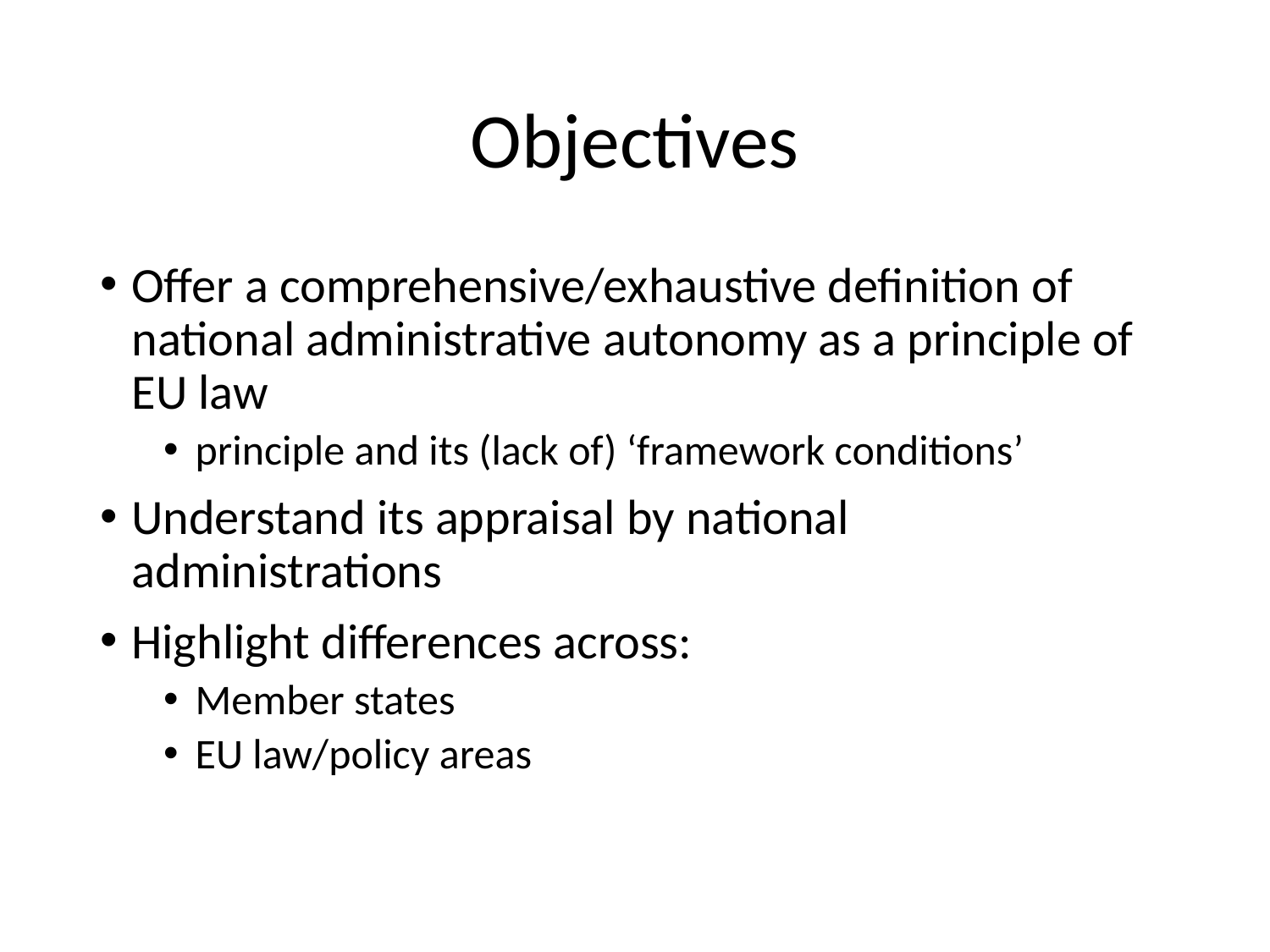

# Objectives
Offer a comprehensive/exhaustive definition of national administrative autonomy as a principle of EU law
principle and its (lack of) ‘framework conditions’
Understand its appraisal by national administrations
Highlight differences across:
Member states
EU law/policy areas